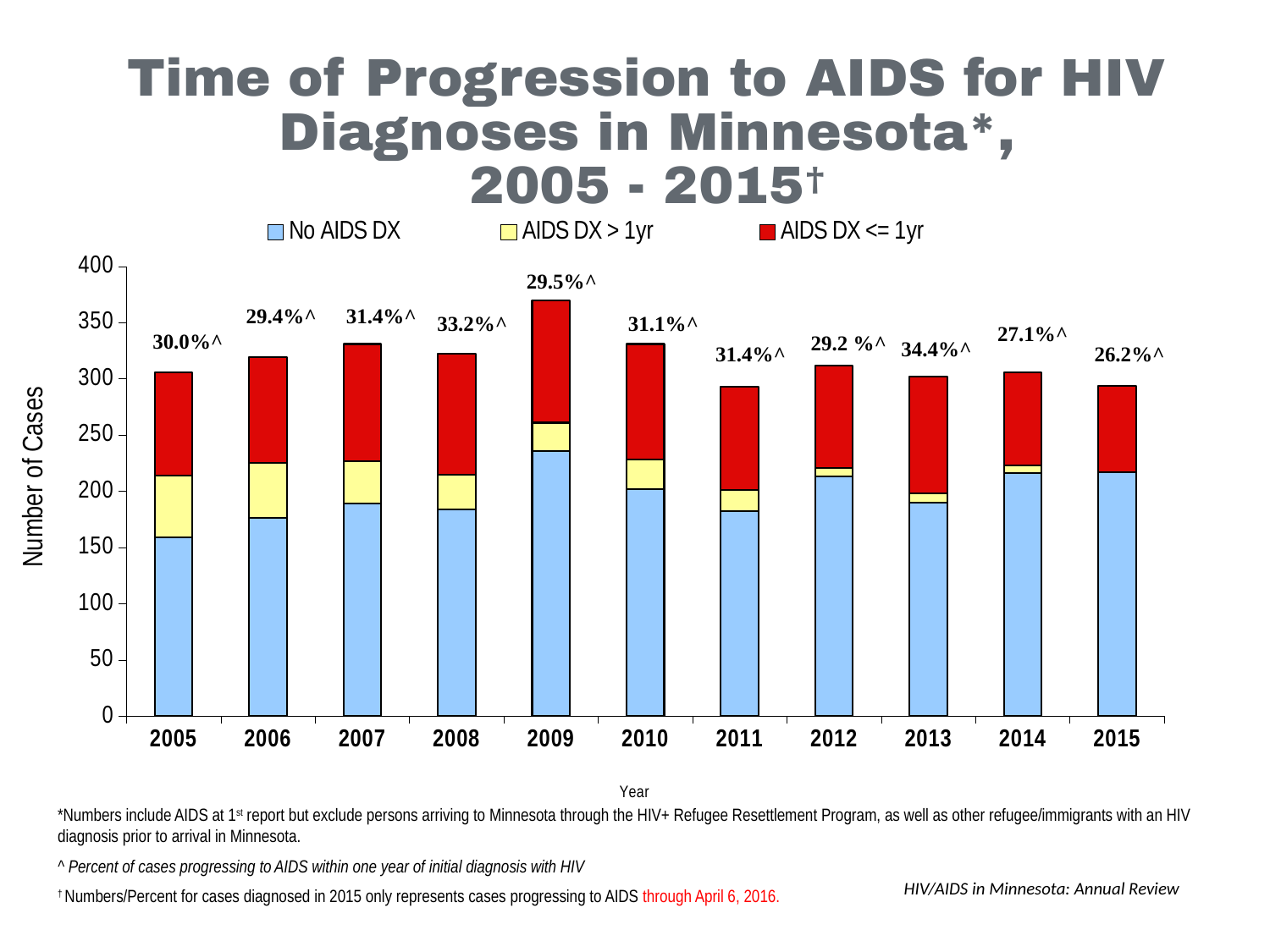

Time of Progression to AIDS for HIV Diagnoses in Minnesota*,
2005 - 2015†

### Chart

| Category | No AIDS DX | AIDS DX > 1yr  | AIDS DX <= 1yr |
|---|---|---|---|
| 2005 | 159.0 | 55.0 | 92.0 |
| 2006 | 176.0 | 49.0 | 94.0 |
| 2007 | 189.0 | 38.0 | 104.0 |
| 2008 | 184.0 | 31.0 | 107.0 |
| 2009 | 236.0 | 25.0 | 109.0 |
| 2010 | 202.0 | 26.0 | 103.0 |
| 2011 | 182.0 | 19.0 | 92.0 |
| 2012 | 213.0 | 8.0 | 91.0 |
| 2013 | 190.0 | 8.0 | 104.0 |
| 2014 | 216.0 | 7.0 | 83.0 |
| 2015 | 217.0 | 0.0 | 77.0 |
29.5%^
29.4%^
31.4%^
31.1%^
33.2%^
30.0%^
29.2 %^
34.4%^
31.4%^
*Numbers include AIDS at 1st report but exclude persons arriving to Minnesota through the HIV+ Refugee Resettlement Program, as well as other refugee/immigrants with an HIV diagnosis prior to arrival in Minnesota.
^ Percent of cases progressing to AIDS within one year of initial diagnosis with HIV
† Numbers/Percent for cases diagnosed in 2015 only represents cases progressing to AIDS through April 6, 2016.

					              	               HIV/AIDS in Minnesota: Annual Review